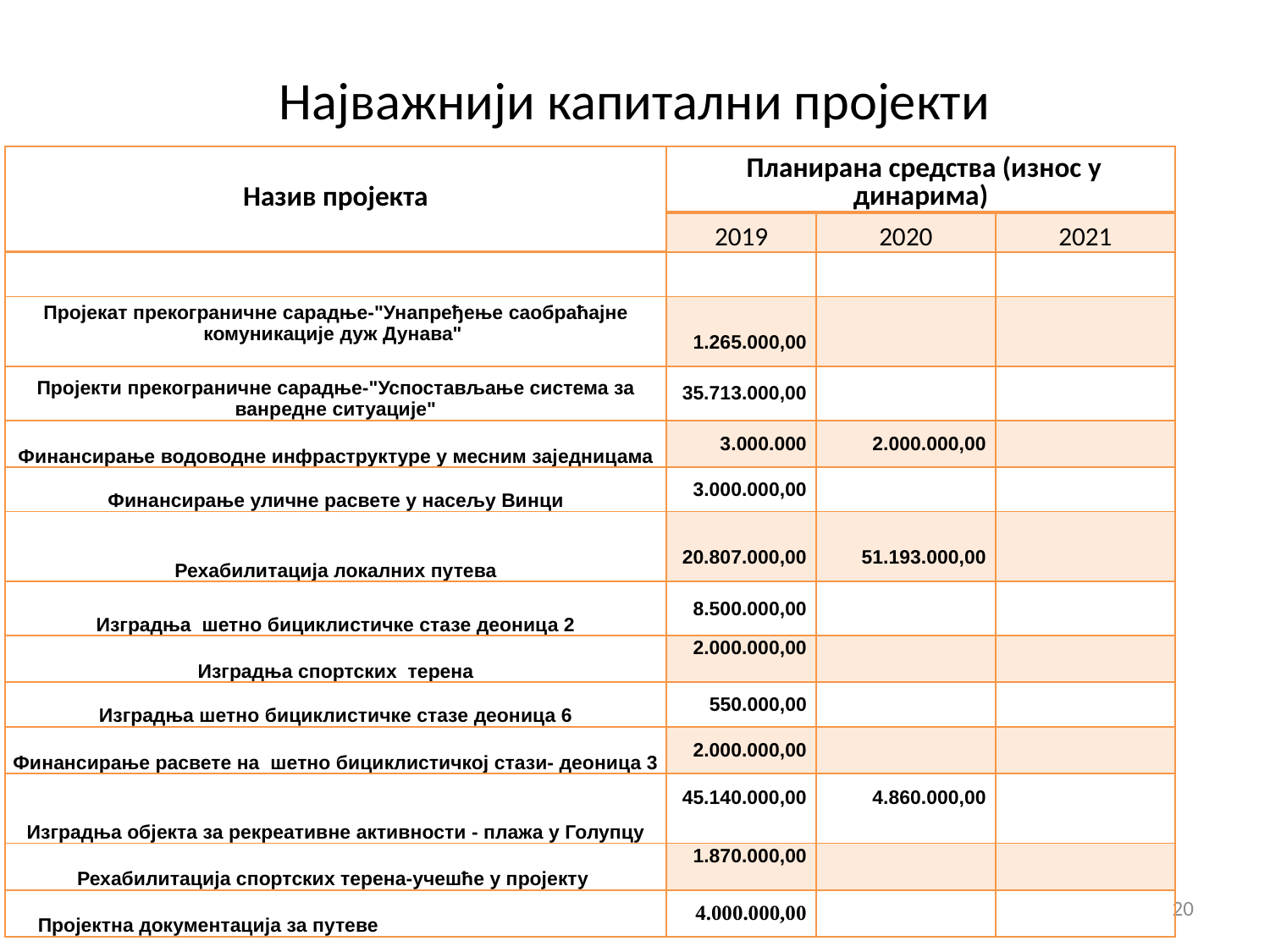

# Најважнији капитални пројекти
| Назив пројекта | Планирана средства (износ у динарима) |  |  |
| --- | --- | --- | --- |
|  | 2019 | 2020 | 2021 |
|  |  |  |  |
| Пројекат прекограничне сарадње-"Унапређење саобраћајне комуникације дуж Дунава" | 1.265.000,00 |  |  |
| Пројекти прекограничне сарадње-"Успостављање система за ванредне ситуације" | 35.713.000,00 |  |  |
| Финансирање водоводне инфраструктуре у месним заједницама | 3.000.000 | 2.000.000,00 |  |
| Финансирање уличне расвете у насељу Винци | 3.000.000,00 |  |  |
| Рехабилитација локалних путева | 20.807.000,00 | 51.193.000,00 |  |
| Изградња шетно бициклистичке стазе деоница 2 | 8.500.000,00 |  |  |
| Изградња спортских терена | 2.000.000,00 |  |  |
| Изградња шетно бициклистичке стазе деоница 6 | 550.000,00 |  |  |
| Финансирање расвете на шетно бициклистичкој стази- деоница 3 | 2.000.000,00 |  |  |
| Изградња објекта за рекреативне активности - плажа у Голупцу | 45.140.000,00 | 4.860.000,00 |  |
| Рехабилитација спортских терена-учешће у пројекту | 1.870.000,00 |  |  |
| Пројектна документација за путеве | 4.000.000,00 |  |  |
20